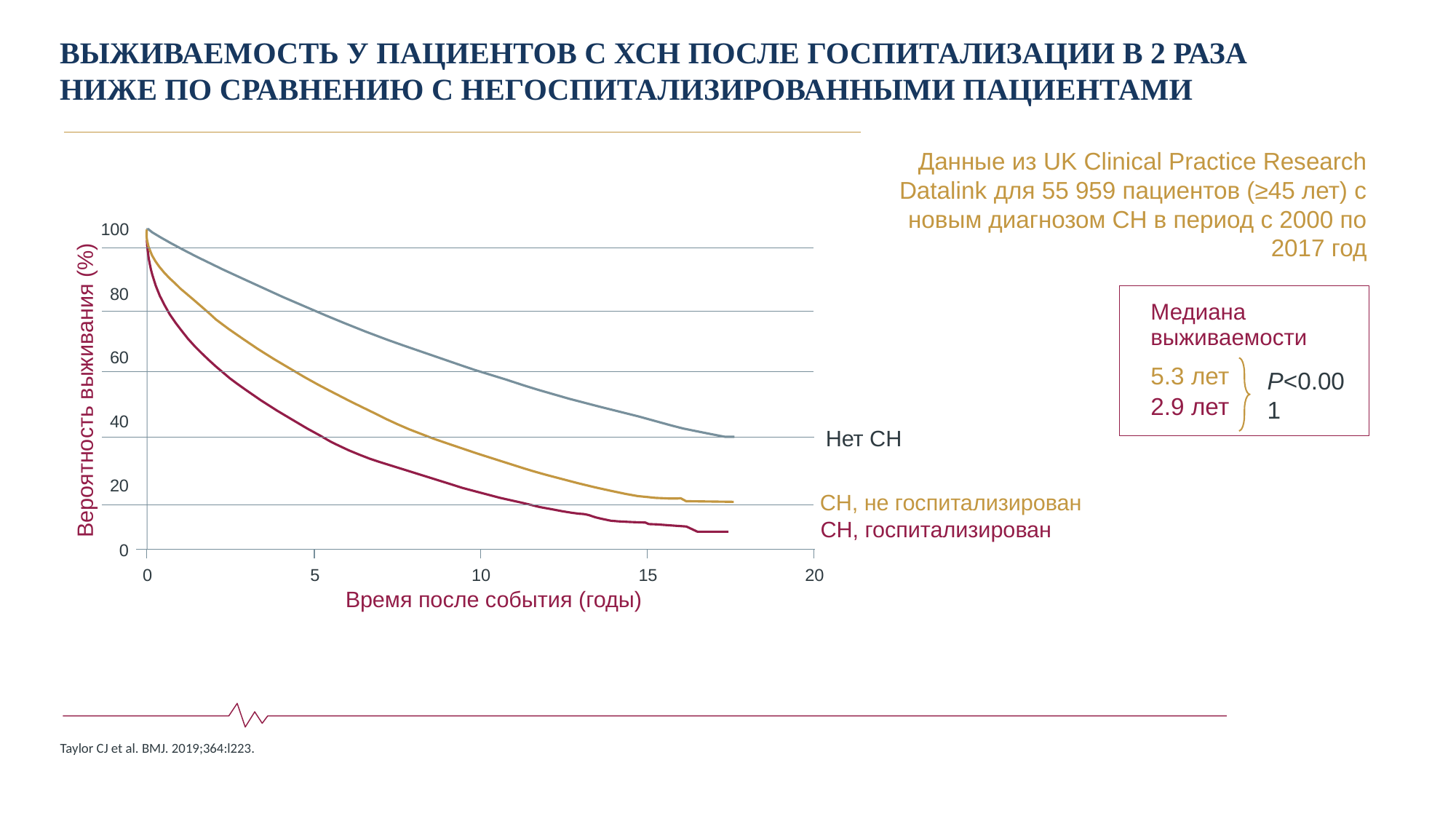

ВЫЖИВАЕМОСТЬ У ПАЦИЕНТОВ С ХСН ПОСЛЕ ГОСПИТАЛИЗАЦИИ В 2 РАЗА НИЖЕ ПО СРАВНЕНИЮ С НЕГОСПИТАЛИЗИРОВАННЫМИ ПАЦИЕНТАМИ

Данные из UK Clinical Practice Research Datalink для 55 959 пациентов (≥45 лет) с новым диагнозом СН в период с 2000 по 2017 год
100

80

| Медиана выживаемости |
| --- |
| 5.3 лет |
| 2.9 лет |
60

P<0.001
Вероятность выживания (%)
40
Нет СН

20

СН, не госпитализирован
СН, госпитализирован
0
0
5
10
15
20
Время после события (годы)

Taylor CJ et al. BMJ. 2019;364:l223.